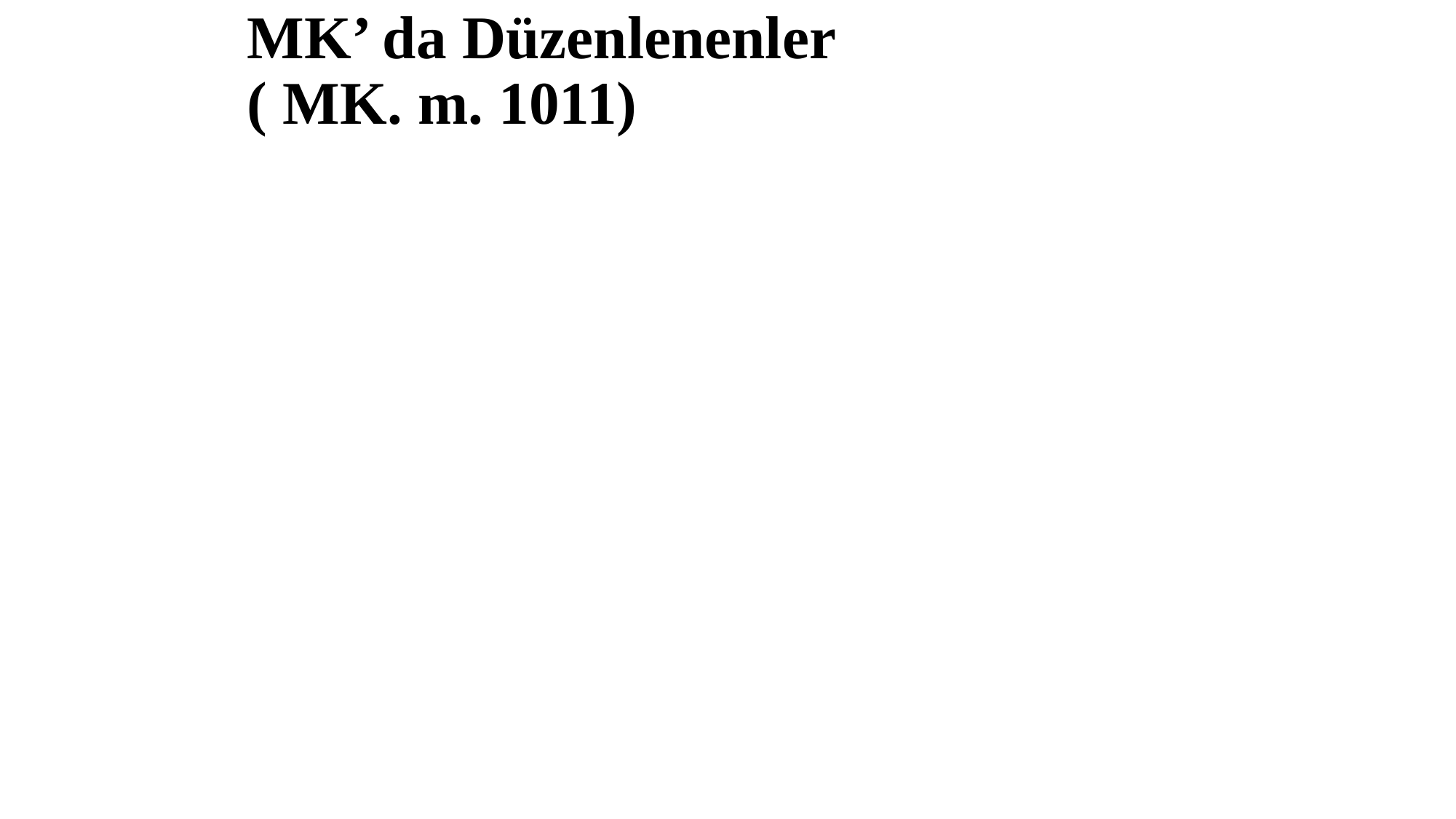

# MK’ da Düzenlenenler ( MK. m. 1011)